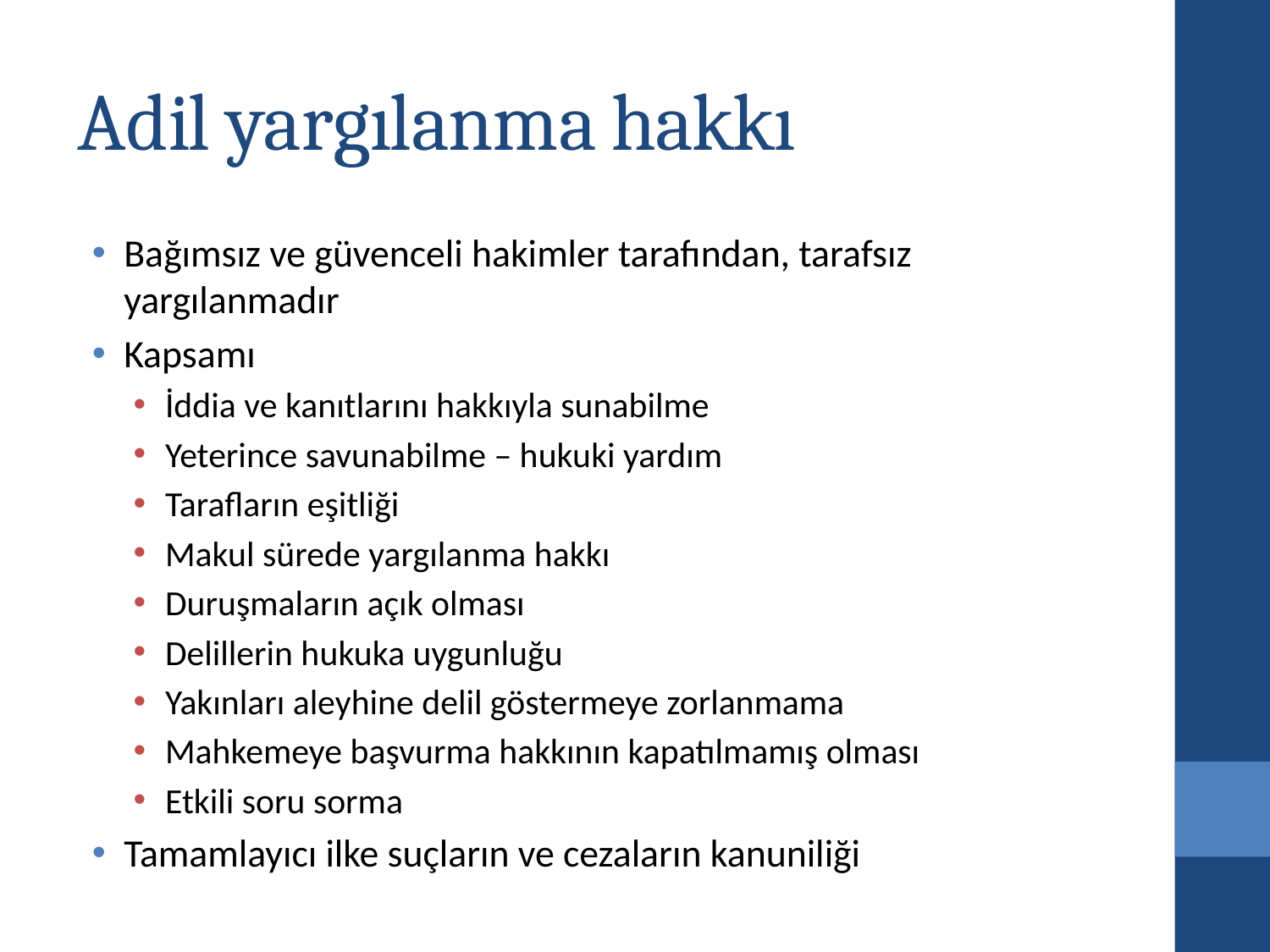

# Adil yargılanma hakkı
Bağımsız ve güvenceli hakimler tarafından, tarafsız yargılanmadır
Kapsamı
İddia ve kanıtlarını hakkıyla sunabilme
Yeterince savunabilme – hukuki yardım
Tarafların eşitliği
Makul sürede yargılanma hakkı
Duruşmaların açık olması
Delillerin hukuka uygunluğu
Yakınları aleyhine delil göstermeye zorlanmama
Mahkemeye başvurma hakkının kapatılmamış olması
Etkili soru sorma
Tamamlayıcı ilke suçların ve cezaların kanuniliği